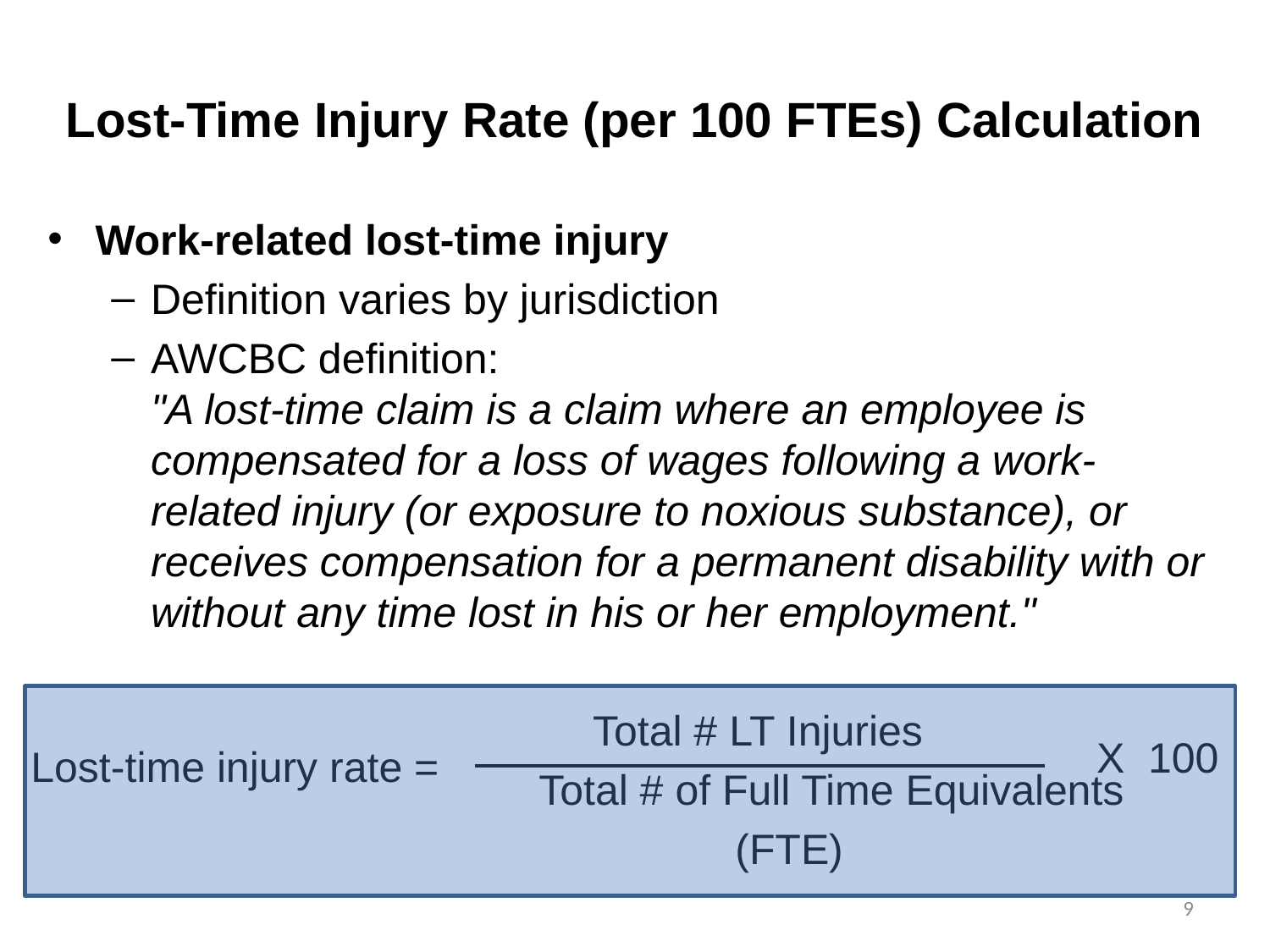

# Lost-Time Injury Rate (per 100 FTEs) Calculation
Work-related lost-time injury
Definition varies by jurisdiction
AWCBC definition:
"A lost-time claim is a claim where an employee is compensated for a loss of wages following a work-related injury (or exposure to noxious substance), or receives compensation for a permanent disability with or without any time lost in his or her employment."

                                              Total # LT Injuries
			                Total # of Full Time Equivalents
                                                          (FTE)

X  100
Lost-time injury rate =
9